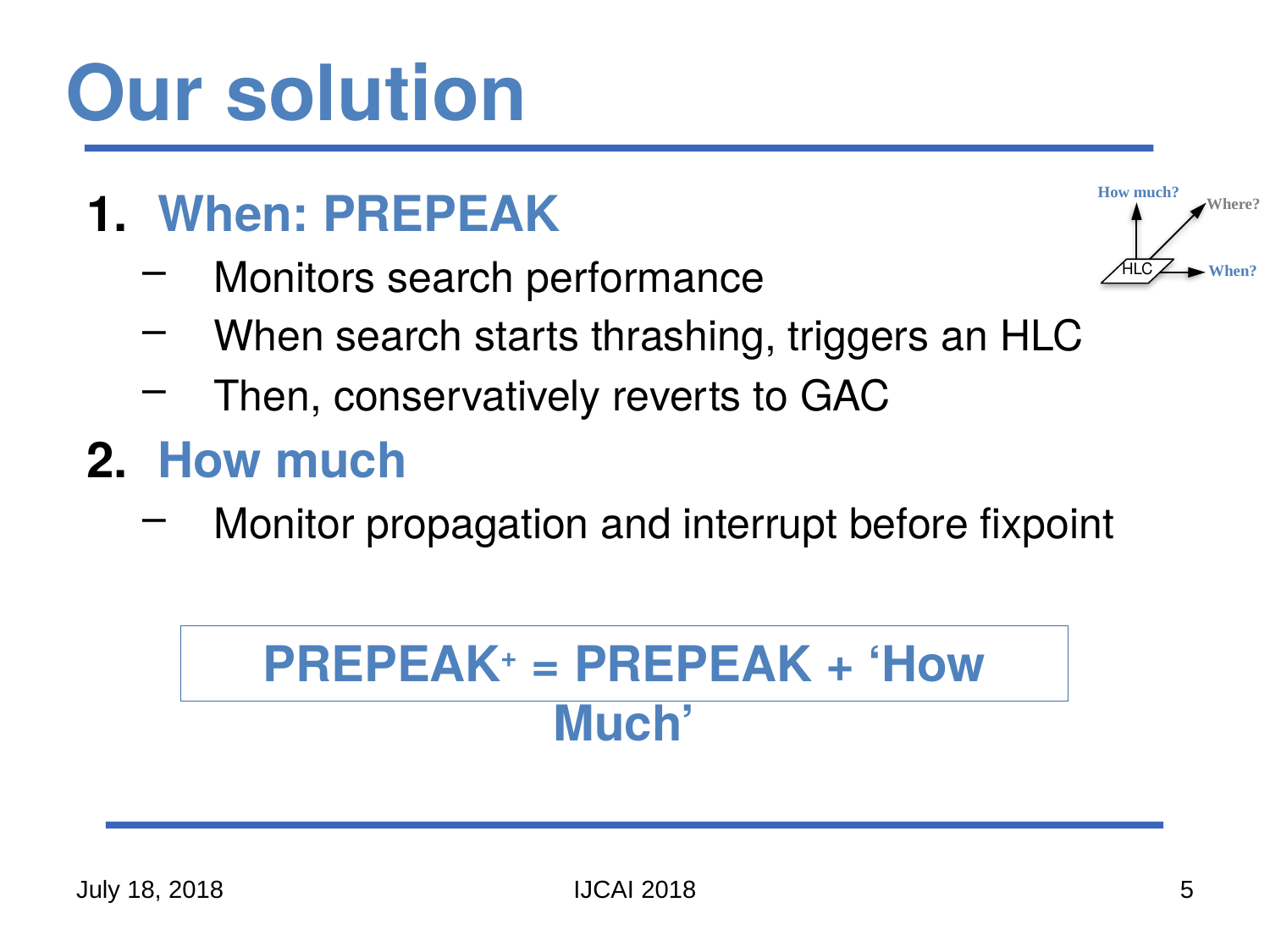

# Our solution
When: PrePeak
Monitors search performance
When search starts thrashing, triggers an HLC
Then, conservatively reverts to GAC
How much
Monitor propagation and interrupt before fixpoint

How much?
Where?
When?
HLC
PrePeak+ = PrePeak + ‘How Much’
July 18, 2018
IJCAI 2018
5